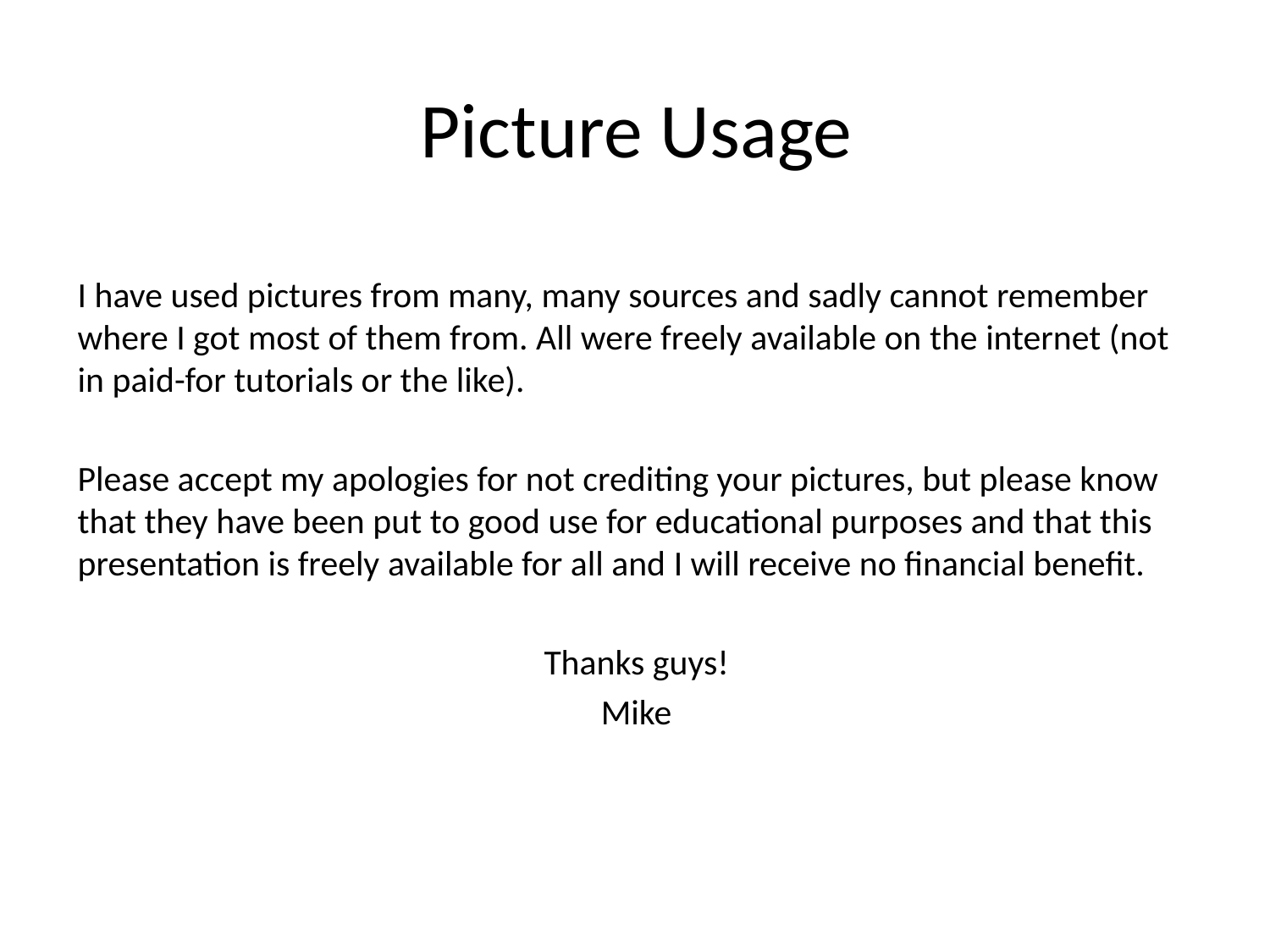

# Picture Usage
I have used pictures from many, many sources and sadly cannot remember where I got most of them from. All were freely available on the internet (not in paid-for tutorials or the like).

Please accept my apologies for not crediting your pictures, but please know that they have been put to good use for educational purposes and that this presentation is freely available for all and I will receive no financial benefit.

Thanks guys!
Mike